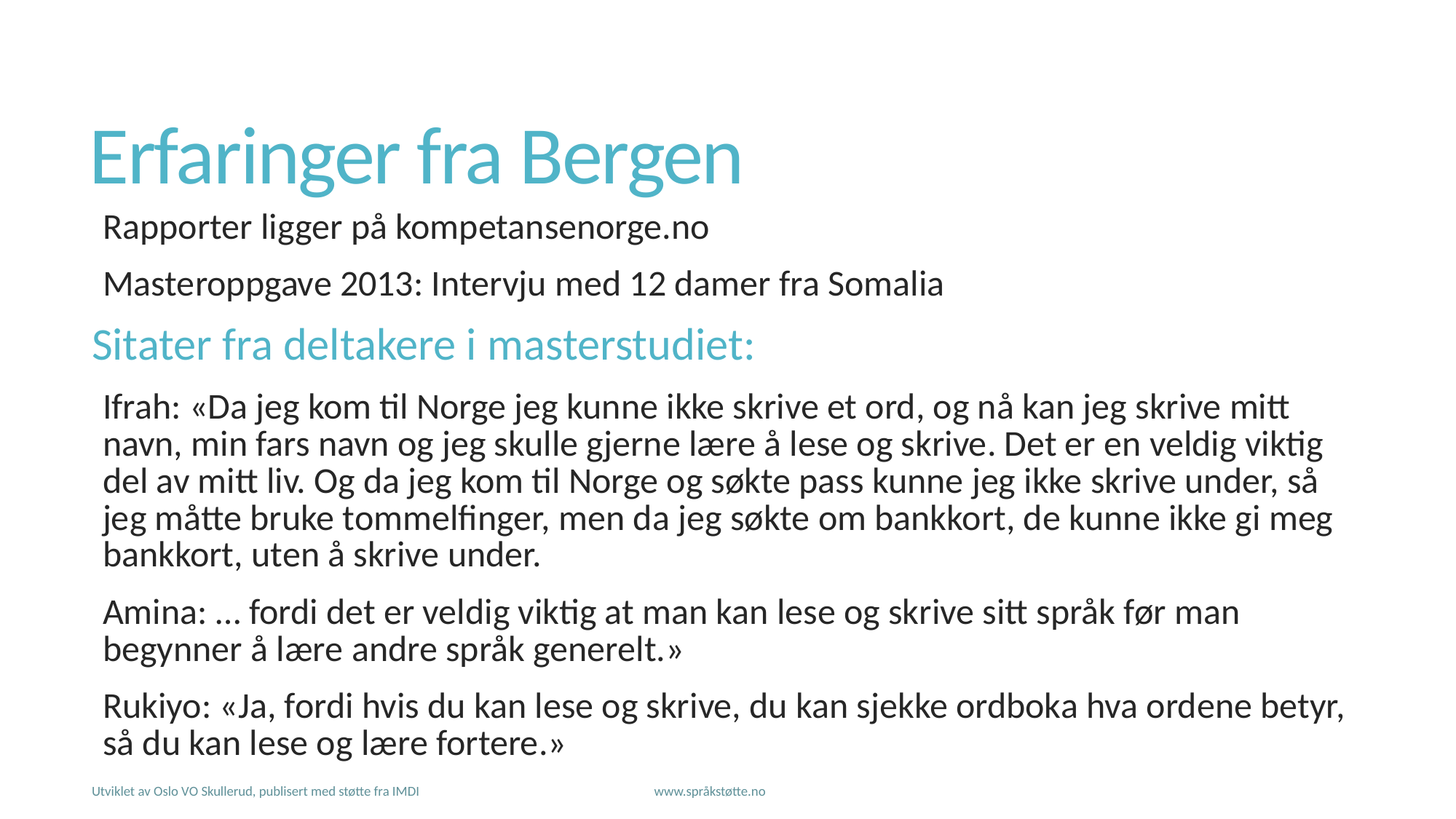

# Erfaringer fra Bergen
Rapporter ligger på kompetansenorge.no
Masteroppgave 2013: Intervju med 12 damer fra Somalia
Sitater fra deltakere i masterstudiet:
Ifrah: «Da jeg kom til Norge jeg kunne ikke skrive et ord, og nå kan jeg skrive mitt navn, min fars navn og jeg skulle gjerne lære å lese og skrive. Det er en veldig viktig del av mitt liv. Og da jeg kom til Norge og søkte pass kunne jeg ikke skrive under, så jeg måtte bruke tommelfinger, men da jeg søkte om bankkort, de kunne ikke gi meg bankkort, uten å skrive under.
Amina: … fordi det er veldig viktig at man kan lese og skrive sitt språk før man begynner å lære andre språk generelt.»
Rukiyo: «Ja, fordi hvis du kan lese og skrive, du kan sjekke ordboka hva ordene betyr, så du kan lese og lære fortere.»

Utviklet av Oslo VO Skullerud, publisert med støtte fra IMDI                                                                            www.språkstøtte.no